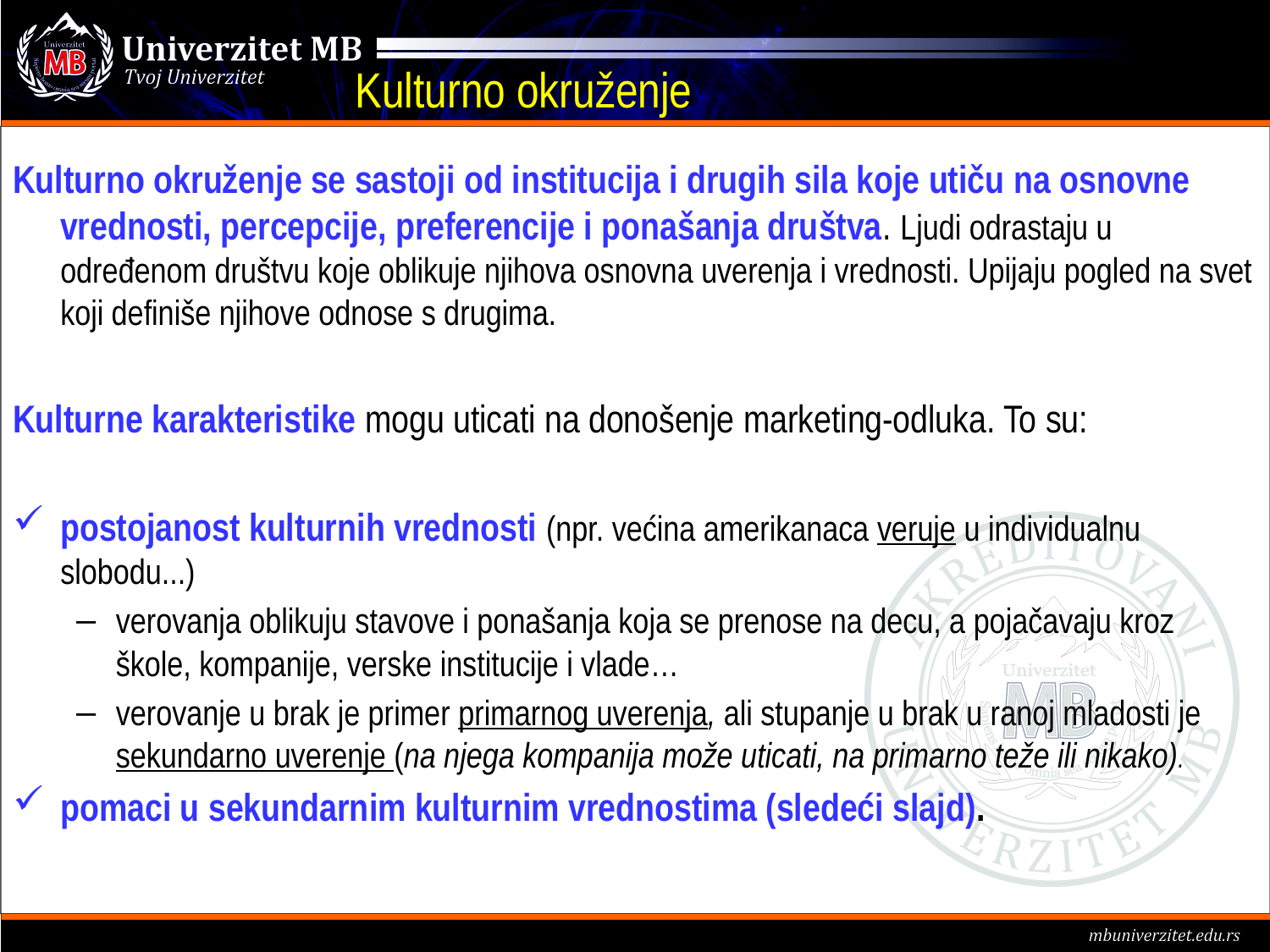

# Kulturno okruženje
Kulturno okruženje se sastoji od institucija i drugih sila koje utiču na osnovne vrednosti, percepcije, preferencije i ponašanja društva. Ljudi odrastaju u određenom društvu koje oblikuje njihova osnovna uverenja i vrednosti. Upijaju pogled na svet koji definiše njihove odnose s drugima.

Kulturne karakteristike mogu uticati na donošenje marketing-odluka. To su:

postojanost kulturnih vrednosti (npr. većina amerikanaca veruje u individualnu slobodu...)
verovanja oblikuju stavove i ponašanja koja se prenose na decu, a pojačavaju kroz škole, kompanije, verske institucije i vlade…
verovanje u brak je primer primarnog uverenja, ali stupanje u brak u ranoj mladosti je sekundarno uverenje (na njega kompanija može uticati, na primarno teže ili nikako).
pomaci u sekundarnim kulturnim vrednostima (sledeći slajd).